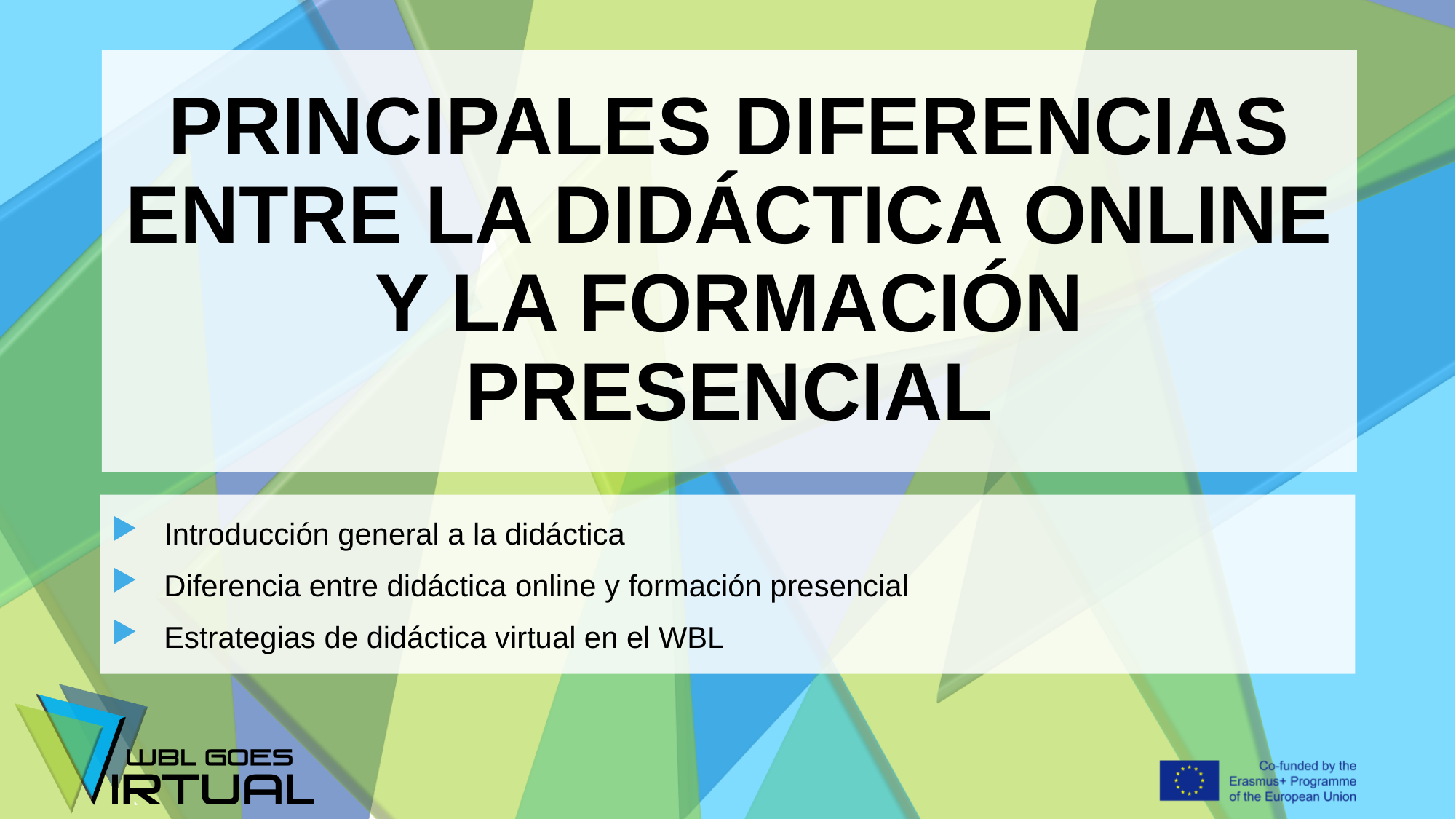

# PRINCIPALES DIFERENCIAS ENTRE LA DIDÁCTICA ONLINE Y LA FORMACIÓN PRESENCIAL
Introducción general a la didáctica
Diferencia entre didáctica online y formación presencial
Estrategias de didáctica virtual en el WBL